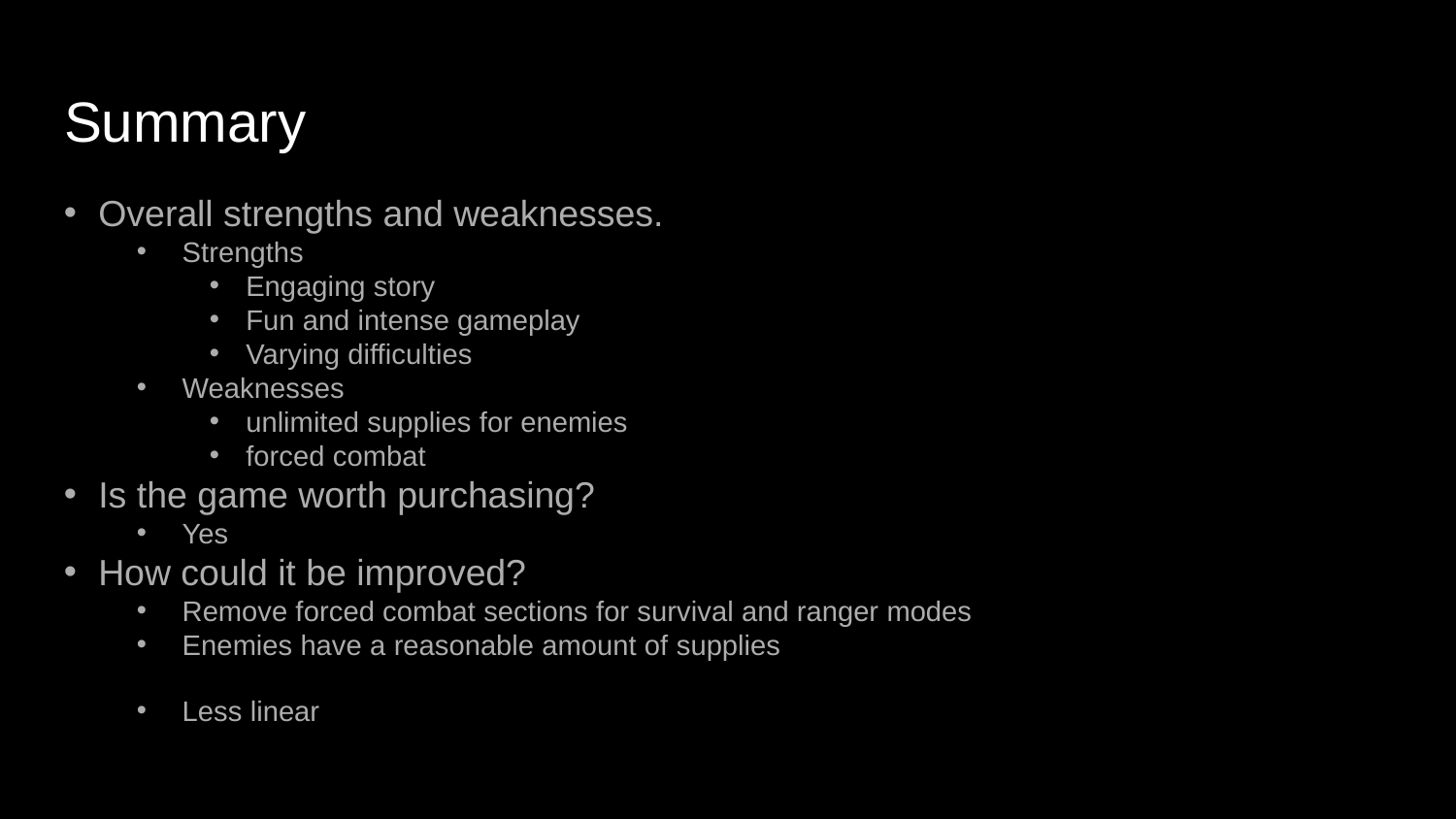

# Summary
Overall strengths and weaknesses.
Strengths
Engaging story
Fun and intense gameplay
Varying difficulties
Weaknesses
unlimited supplies for enemies
forced combat
Is the game worth purchasing?
Yes
How could it be improved?
Remove forced combat sections for survival and ranger modes
Enemies have a reasonable amount of supplies
Less linear